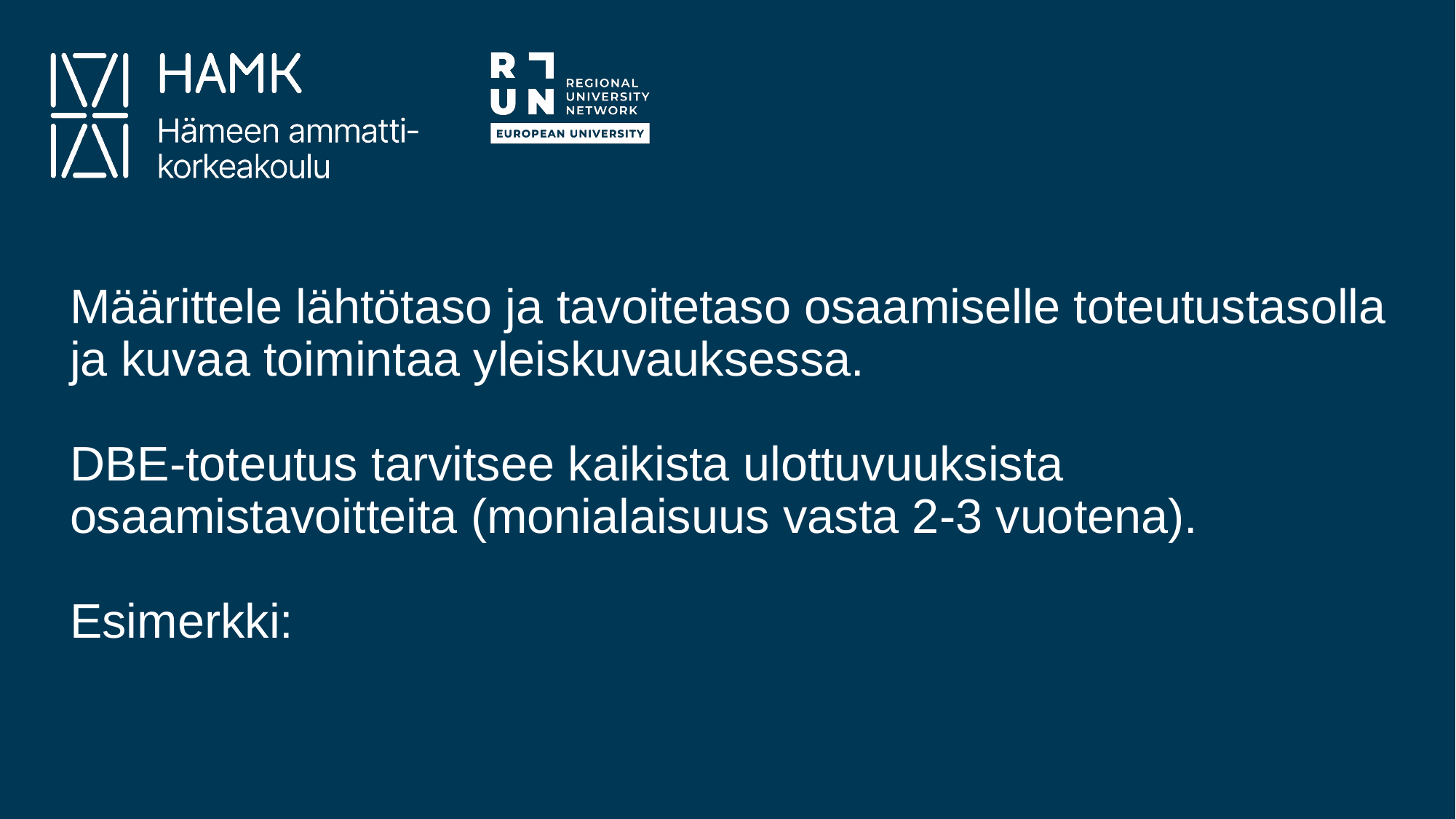

# Määrittele lähtötaso ja tavoitetaso osaamiselle toteutustasolla ja kuvaa toimintaa yleiskuvauksessa. DBE-toteutus tarvitsee kaikista ulottuvuuksista osaamistavoitteita (monialaisuus vasta 2-3 vuotena). Esimerkki: